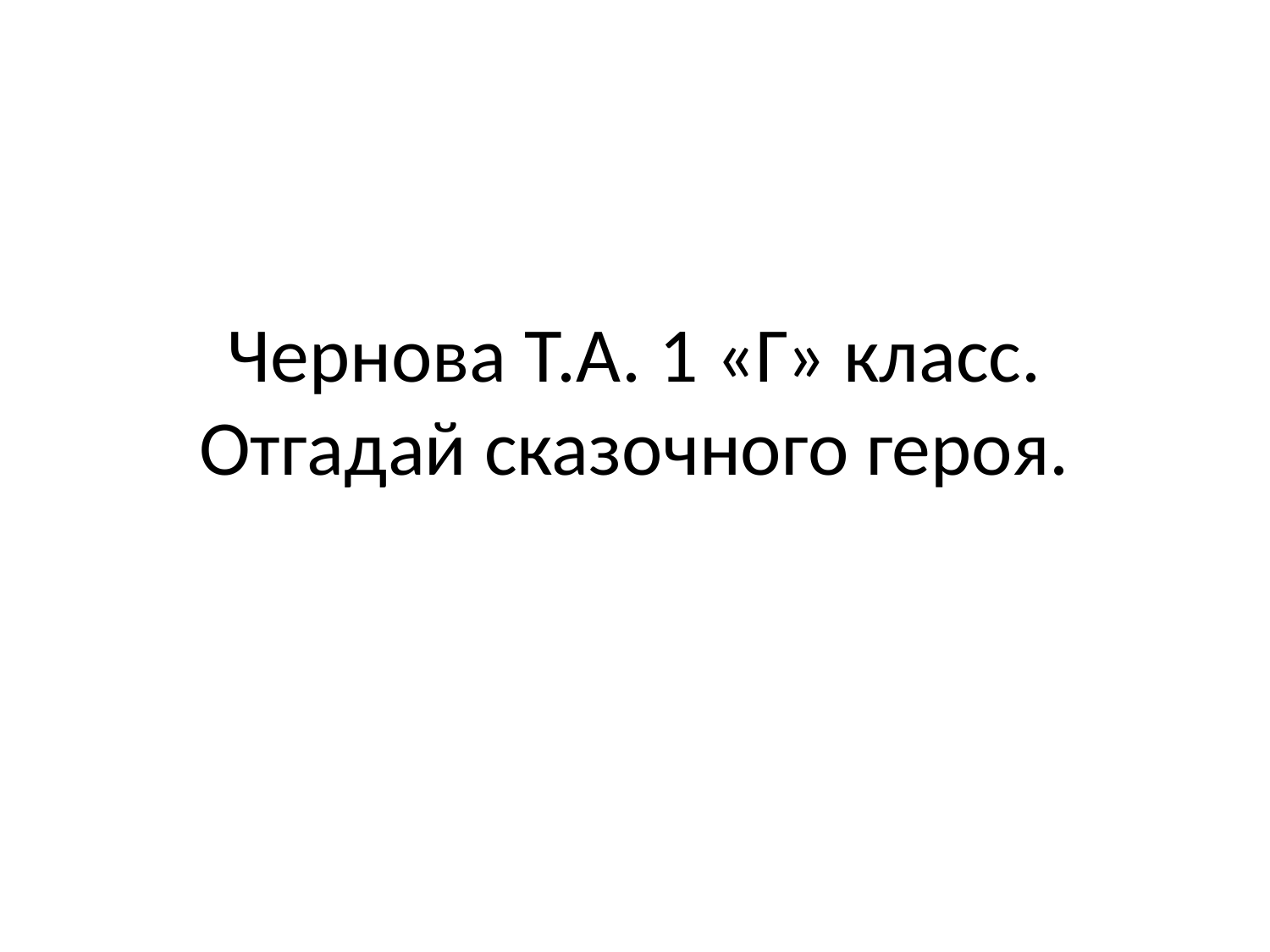

# Чернова Т.А. 1 «Г» класс. Отгадай сказочного героя.